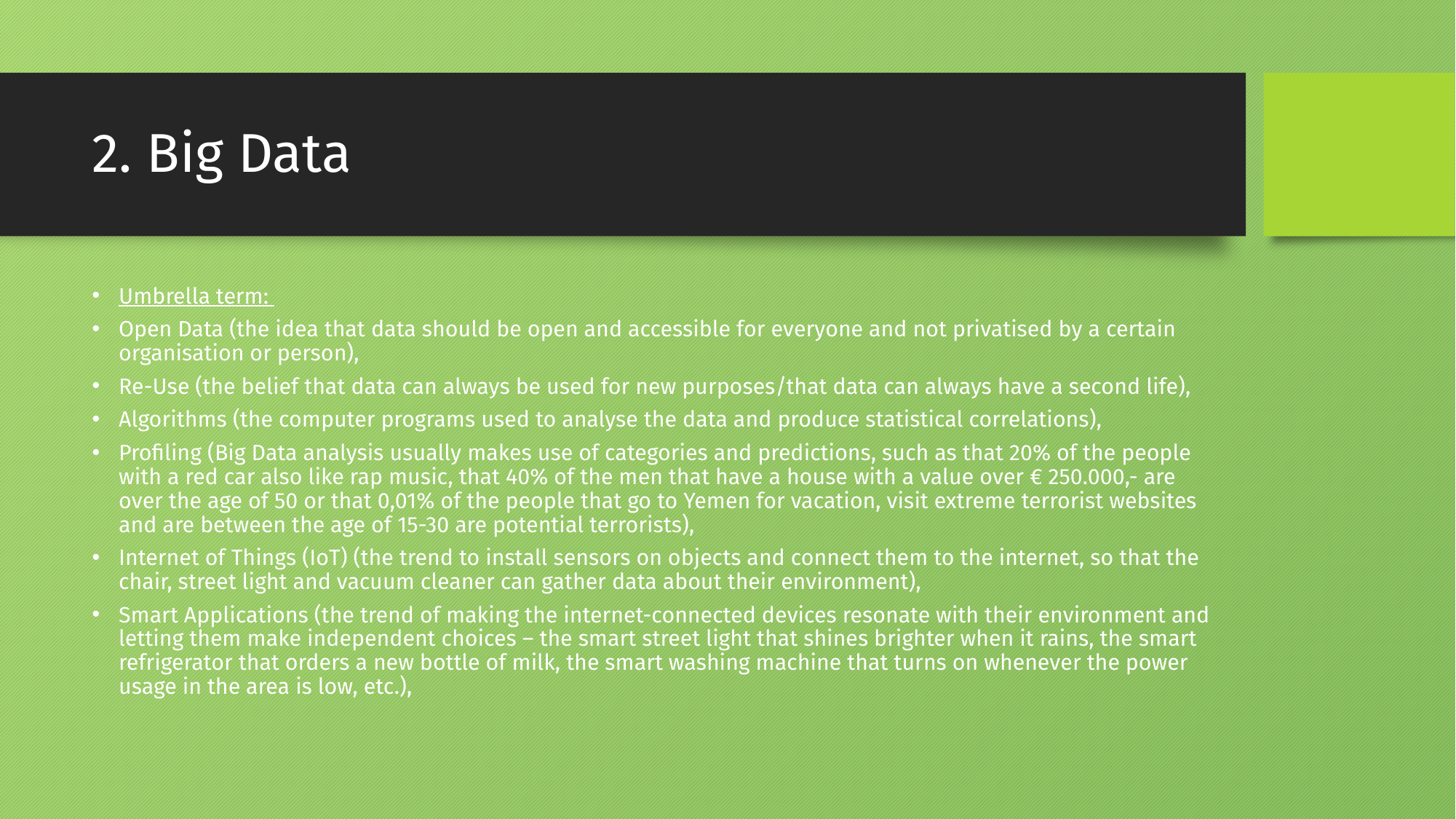

# 2. Big Data
Umbrella term:
Open Data (the idea that data should be open and accessible for everyone and not privatised by a certain organisation or person),
Re-Use (the belief that data can always be used for new purposes/that data can always have a second life),
Algorithms (the computer programs used to analyse the data and produce statistical correlations),
Profiling (Big Data analysis usually makes use of categories and predictions, such as that 20% of the people with a red car also like rap music, that 40% of the men that have a house with a value over € 250.000,- are over the age of 50 or that 0,01% of the people that go to Yemen for vacation, visit extreme terrorist websites and are between the age of 15-30 are potential terrorists),
Internet of Things (IoT) (the trend to install sensors on objects and connect them to the internet, so that the chair, street light and vacuum cleaner can gather data about their environment),
Smart Applications (the trend of making the internet-connected devices resonate with their environment and letting them make independent choices – the smart street light that shines brighter when it rains, the smart refrigerator that orders a new bottle of milk, the smart washing machine that turns on whenever the power usage in the area is low, etc.),